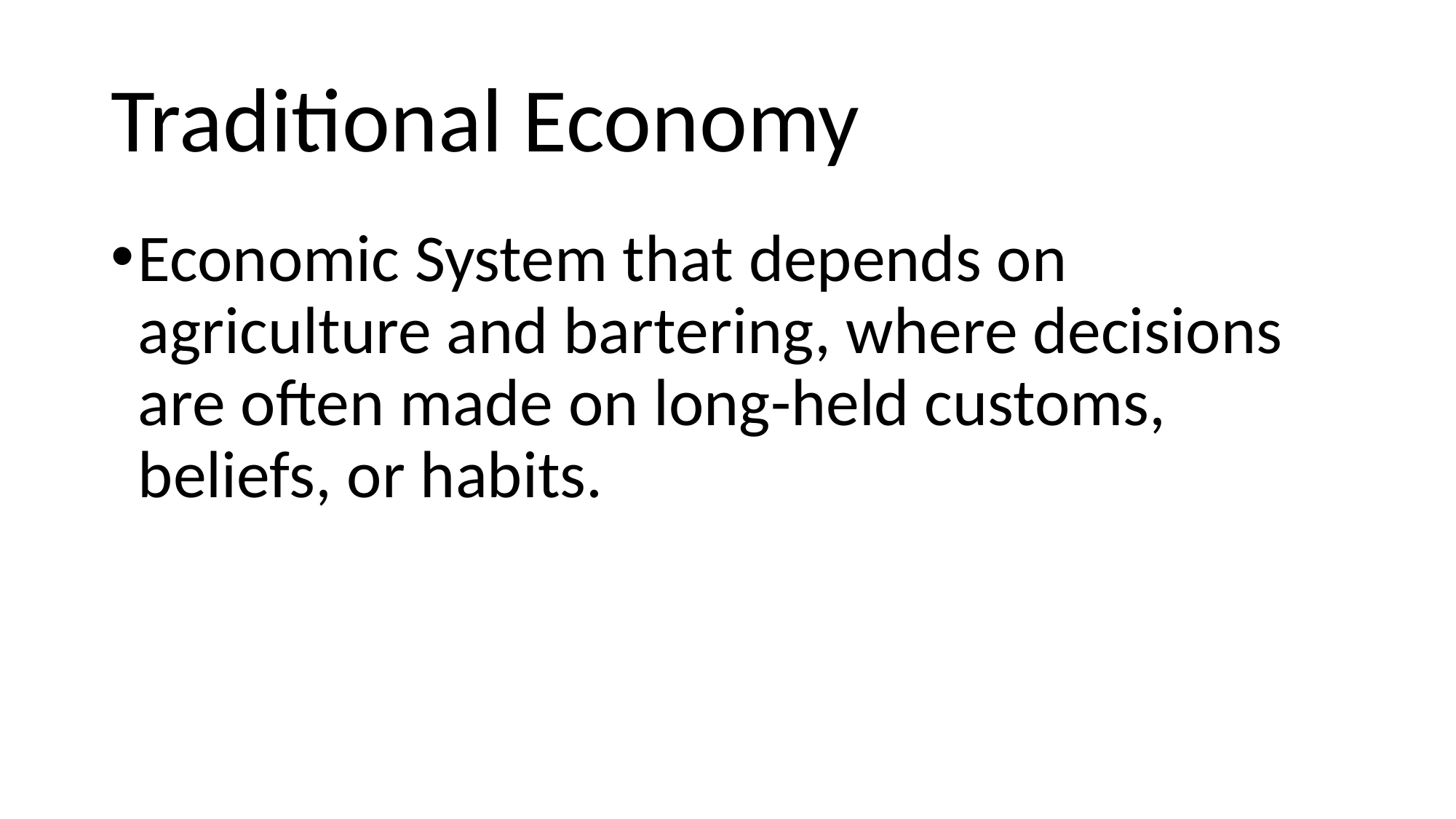

# Traditional Economy
Economic System that depends on agriculture and bartering, where decisions are often made on long-held customs, beliefs, or habits.